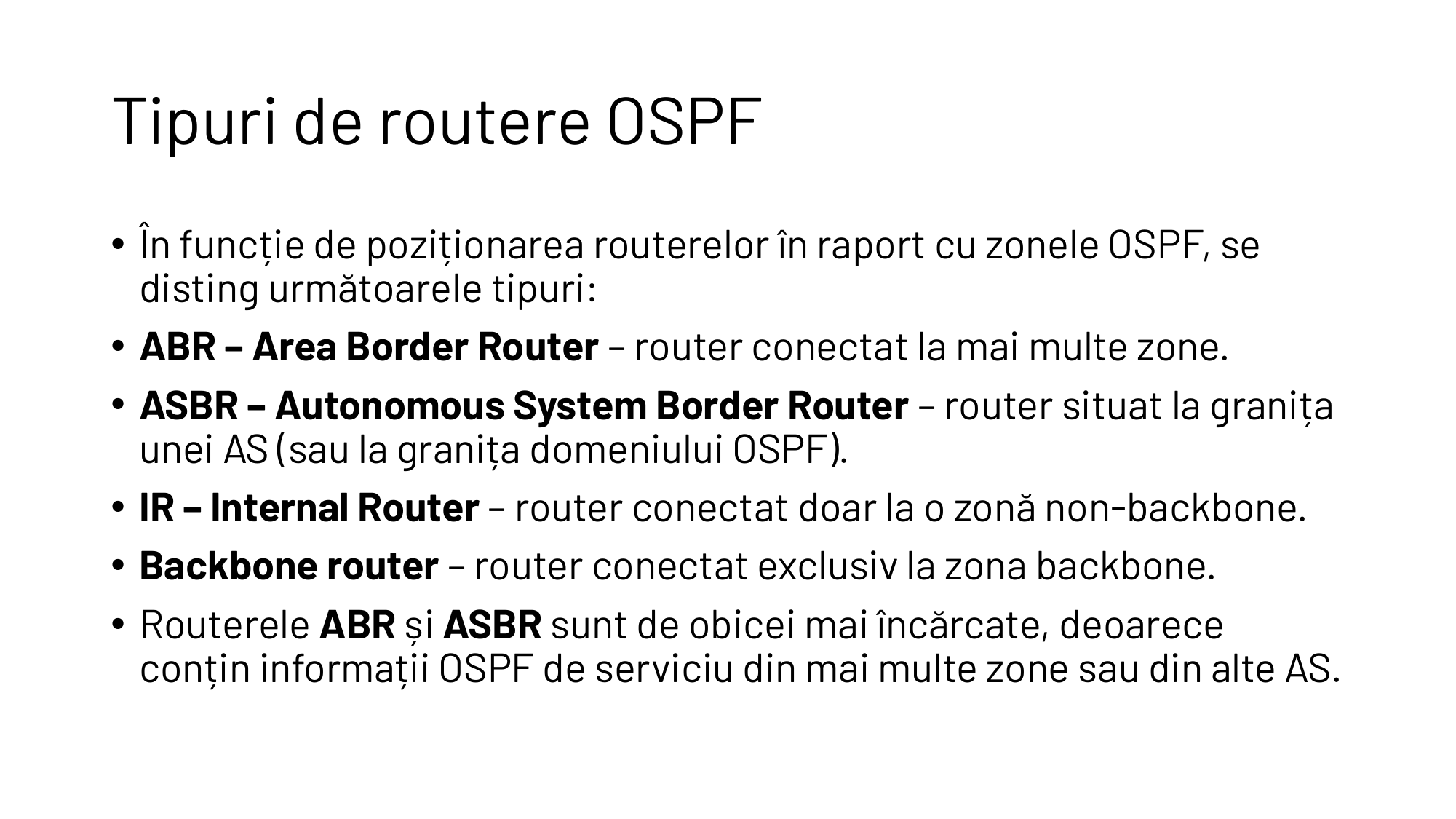

# Tipuri de routere OSPF
În funcție de poziționarea routerelor în raport cu zonele OSPF, se disting următoarele tipuri:
ABR – Area Border Router – router conectat la mai multe zone.
ASBR – Autonomous System Border Router – router situat la granița unei AS (sau la granița domeniului OSPF).
IR – Internal Router – router conectat doar la o zonă non-backbone.
Backbone router – router conectat exclusiv la zona backbone.
Routerele ABR și ASBR sunt de obicei mai încărcate, deoarece conțin informații OSPF de serviciu din mai multe zone sau din alte AS.